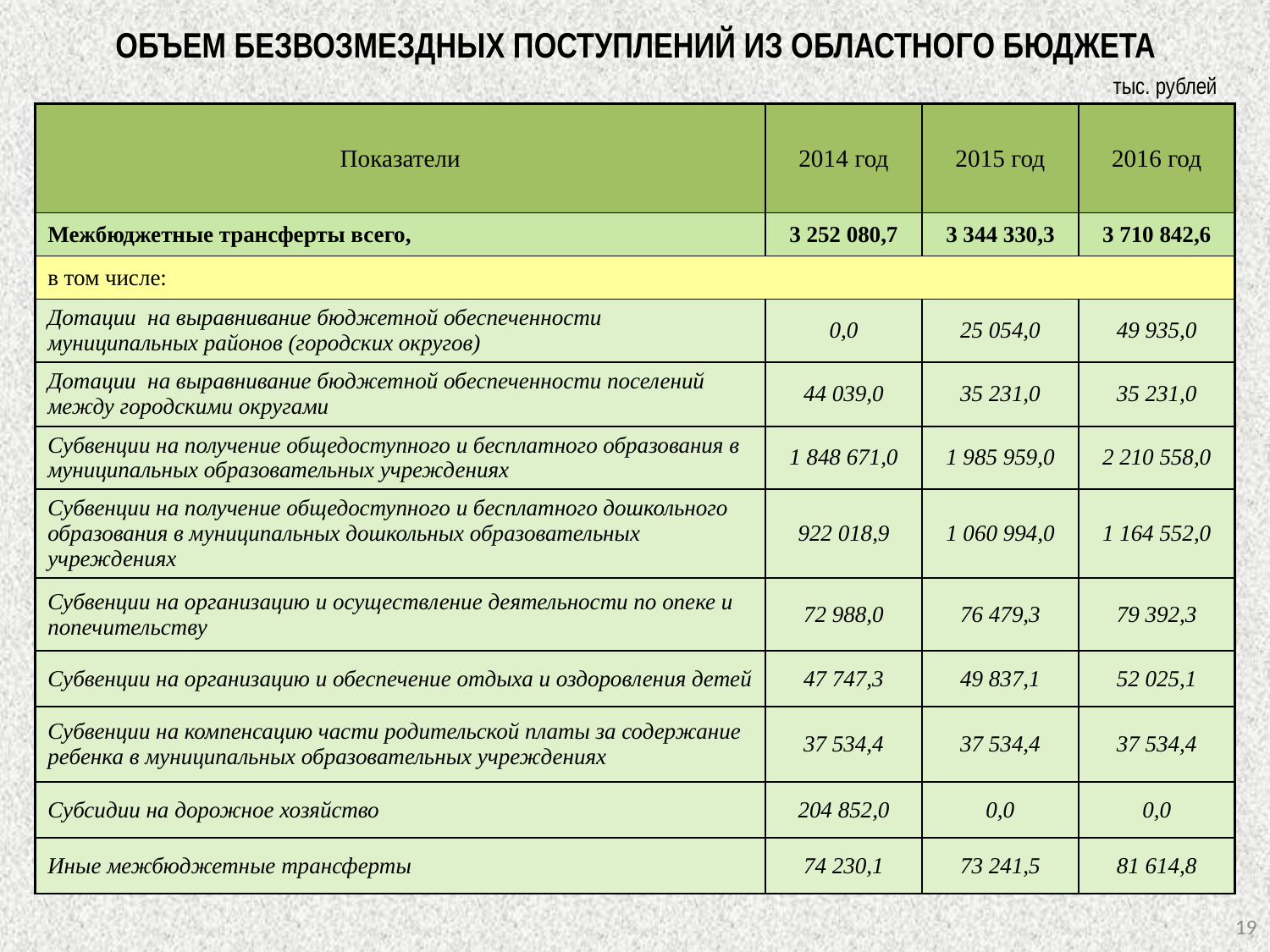

# ОБЪЕМ БЕЗВОЗМЕЗДНЫХ ПОСТУПЛЕНИЙ ИЗ ОБЛАСТНОГО БЮДЖЕТА
тыс. рублей
| Показатели | 2014 год | 2015 год | 2016 год |
| --- | --- | --- | --- |
| Межбюджетные трансферты всего, | 3 252 080,7 | 3 344 330,3 | 3 710 842,6 |
| в том числе: |  |  |  |
| Дотации на выравнивание бюджетной обеспеченности муниципальных районов (городских округов) | 0,0 | 25 054,0 | 49 935,0 |
| Дотации на выравнивание бюджетной обеспеченности поселений между городскими округами | 44 039,0 | 35 231,0 | 35 231,0 |
| Субвенции на получение общедоступного и бесплатного образования в муниципальных образовательных учреждениях | 1 848 671,0 | 1 985 959,0 | 2 210 558,0 |
| Субвенции на получение общедоступного и бесплатного дошкольного образования в муниципальных дошкольных образовательных учреждениях | 922 018,9 | 1 060 994,0 | 1 164 552,0 |
| Субвенции на организацию и осуществление деятельности по опеке и попечительству | 72 988,0 | 76 479,3 | 79 392,3 |
| Субвенции на организацию и обеспечение отдыха и оздоровления детей | 47 747,3 | 49 837,1 | 52 025,1 |
| Субвенции на компенсацию части родительской платы за содержание ребенка в муниципальных образовательных учреждениях | 37 534,4 | 37 534,4 | 37 534,4 |
| Субсидии на дорожное хозяйство | 204 852,0 | 0,0 | 0,0 |
| Иные межбюджетные трансферты | 74 230,1 | 73 241,5 | 81 614,8 |
19